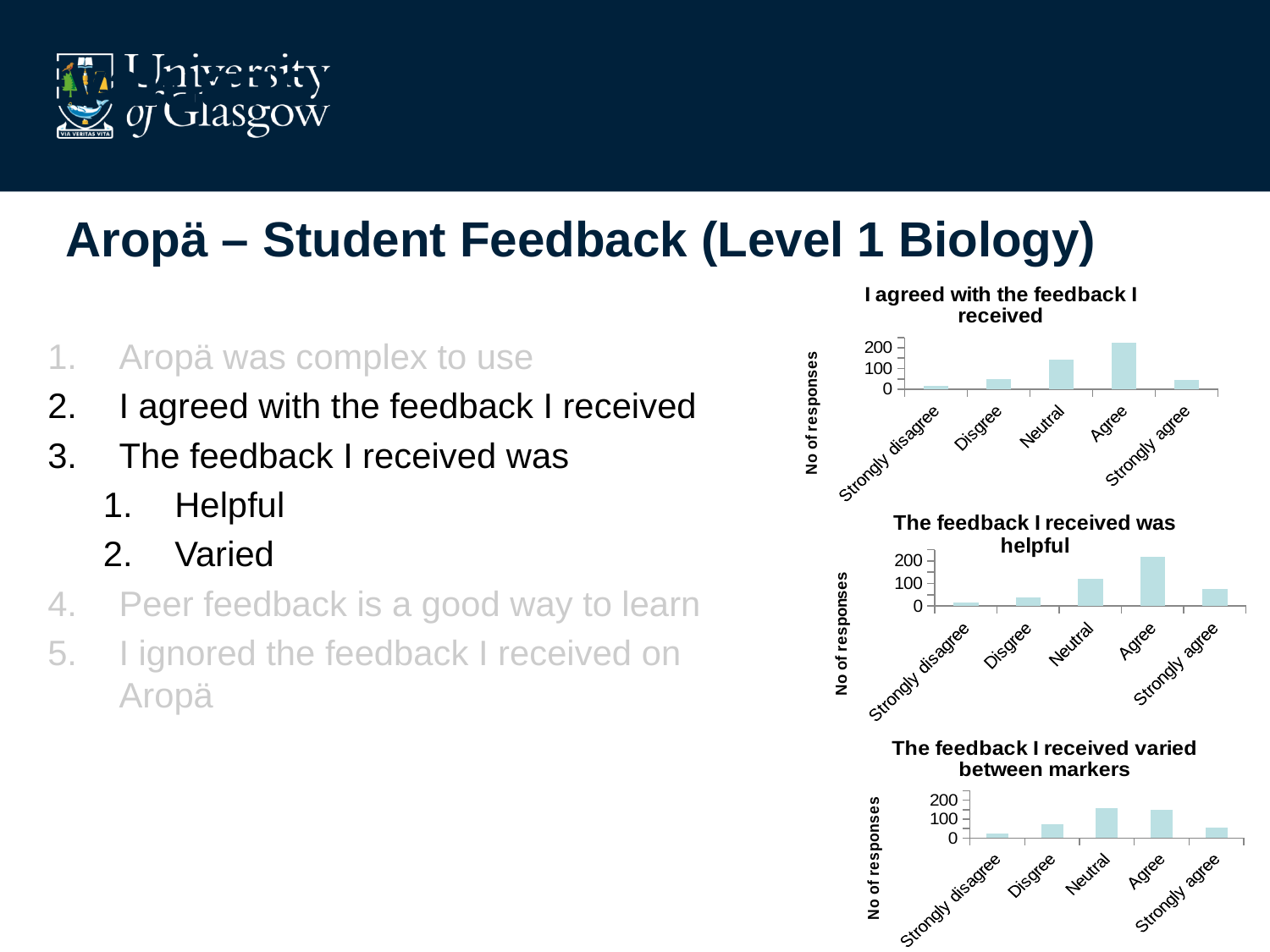

Evaluation of Aropä in Level 1 Biology
# Aropä – Student Feedback (Level 1 Biology)

### Chart: I agreed with the feedback I received

| Category |  |
|---|---|
| Strongly disagree | 15.0 |
| Disgree | 49.0 |
| Neutral | 141.0 |
| Agree | 223.0 |
| Strongly agree | 43.0 |
Aropä was complex to use
I agreed with the feedback I received
The feedback I received was
Helpful
Varied
Peer feedback is a good way to learn
I ignored the feedback I received on Aropä

### Chart: The feedback I received was helpful

| Category |  |
|---|---|
| Strongly disagree | 14.0 |
| Disgree | 38.0 |
| Neutral | 121.0 |
| Agree | 217.0 |
| Strongly agree | 76.0 |

### Chart: The feedback I received varied between markers

| Category |  |
|---|---|
| Strongly disagree | 23.0 |
| Disgree | 75.0 |
| Neutral | 156.0 |
| Agree | 151.0 |
| Strongly agree | 56.0 |